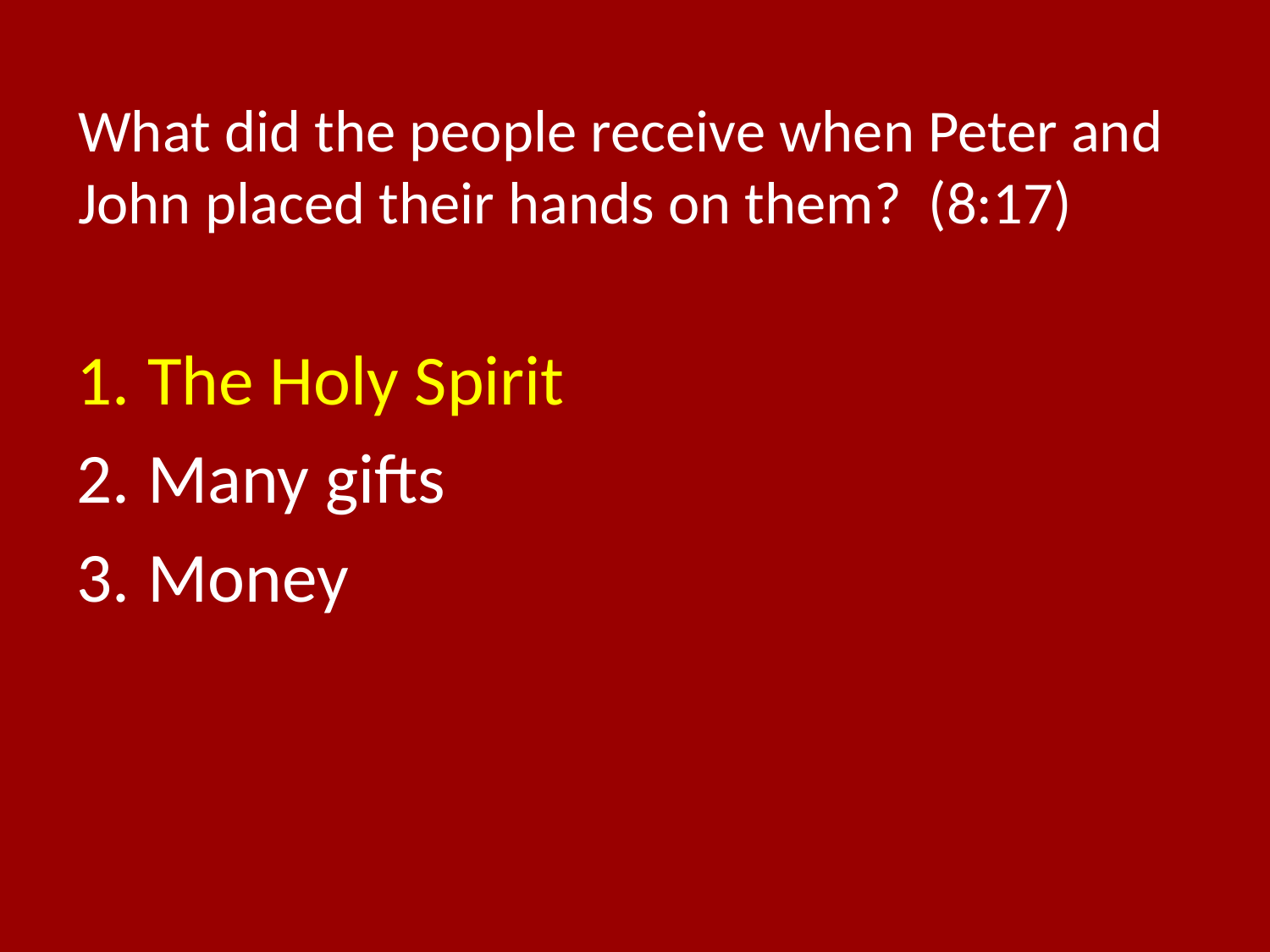

# What did the people receive when Peter and John placed their hands on them?  (8:17)
The Holy Spirit
Many gifts
Money